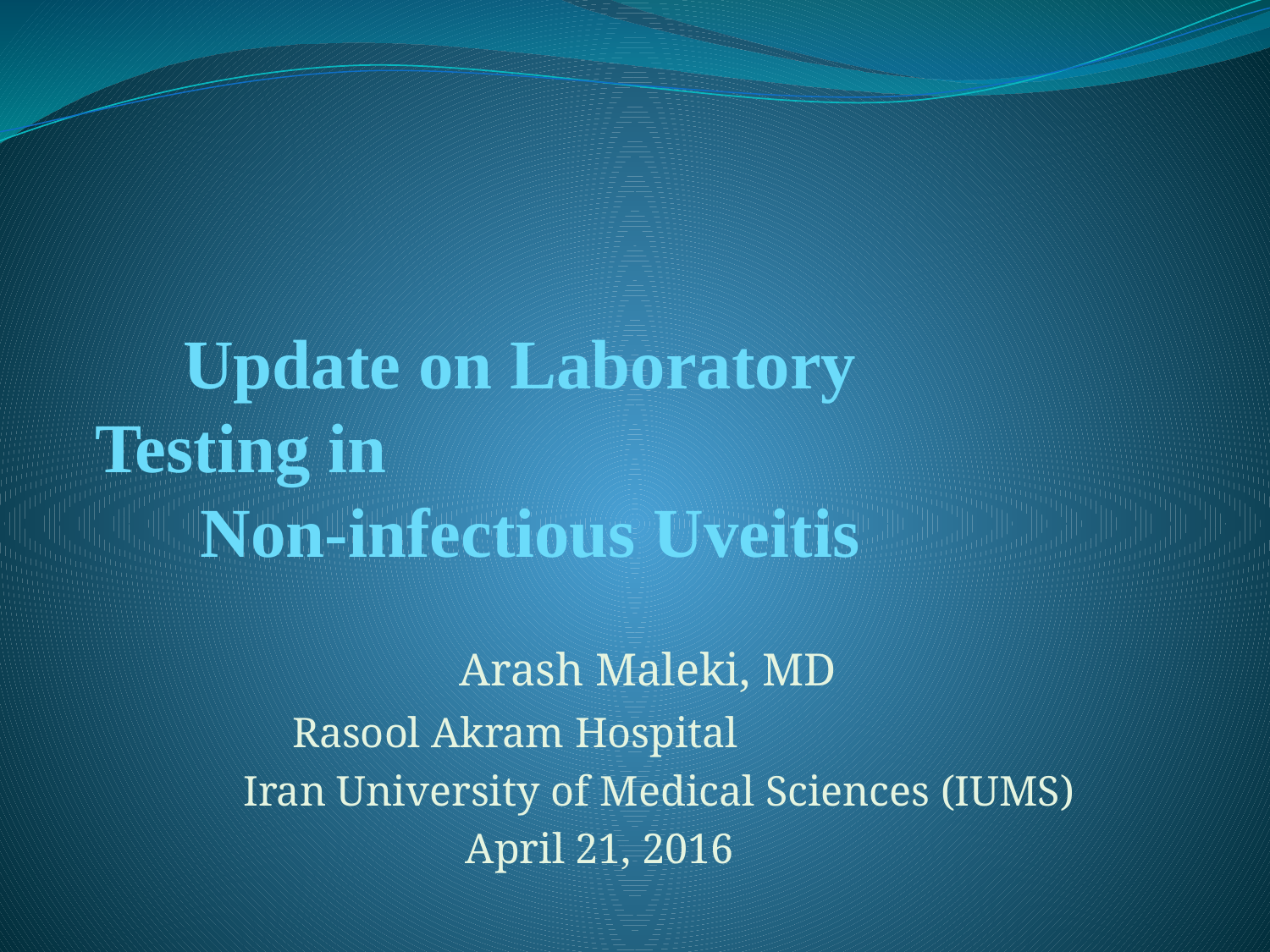

# Update on Laboratory   		   Testing in Non-infectious Uveitis
                                  Arash Maleki, MD
		          Rasool Akram Hospital
                 Iran University of Medical Sciences (IUMS)
                                      April 21, 2016